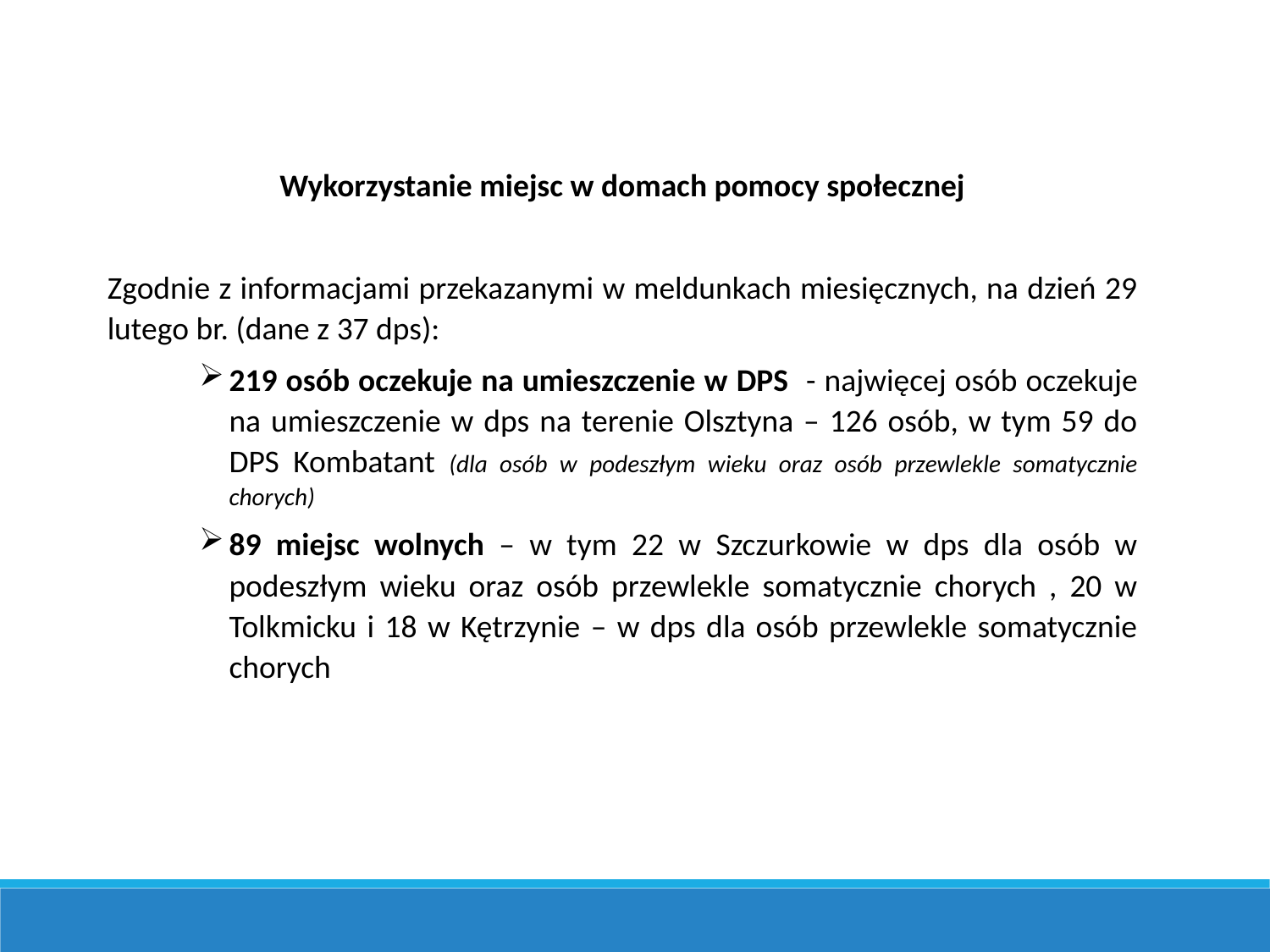

Wykorzystanie miejsc w domach pomocy społecznej

Zgodnie z informacjami przekazanymi w meldunkach miesięcznych, na dzień 29 lutego br. (dane z 37 dps):
219 osób oczekuje na umieszczenie w DPS  - najwięcej osób oczekuje na umieszczenie w dps na terenie Olsztyna – 126 osób, w tym 59 do DPS Kombatant (dla osób w podeszłym wieku oraz osób przewlekle somatycznie chorych)
89 miejsc wolnych – w tym 22 w Szczurkowie w dps dla osób w podeszłym wieku oraz osób przewlekle somatycznie chorych , 20 w Tolkmicku i 18 w Kętrzynie – w dps dla osób przewlekle somatycznie chorych